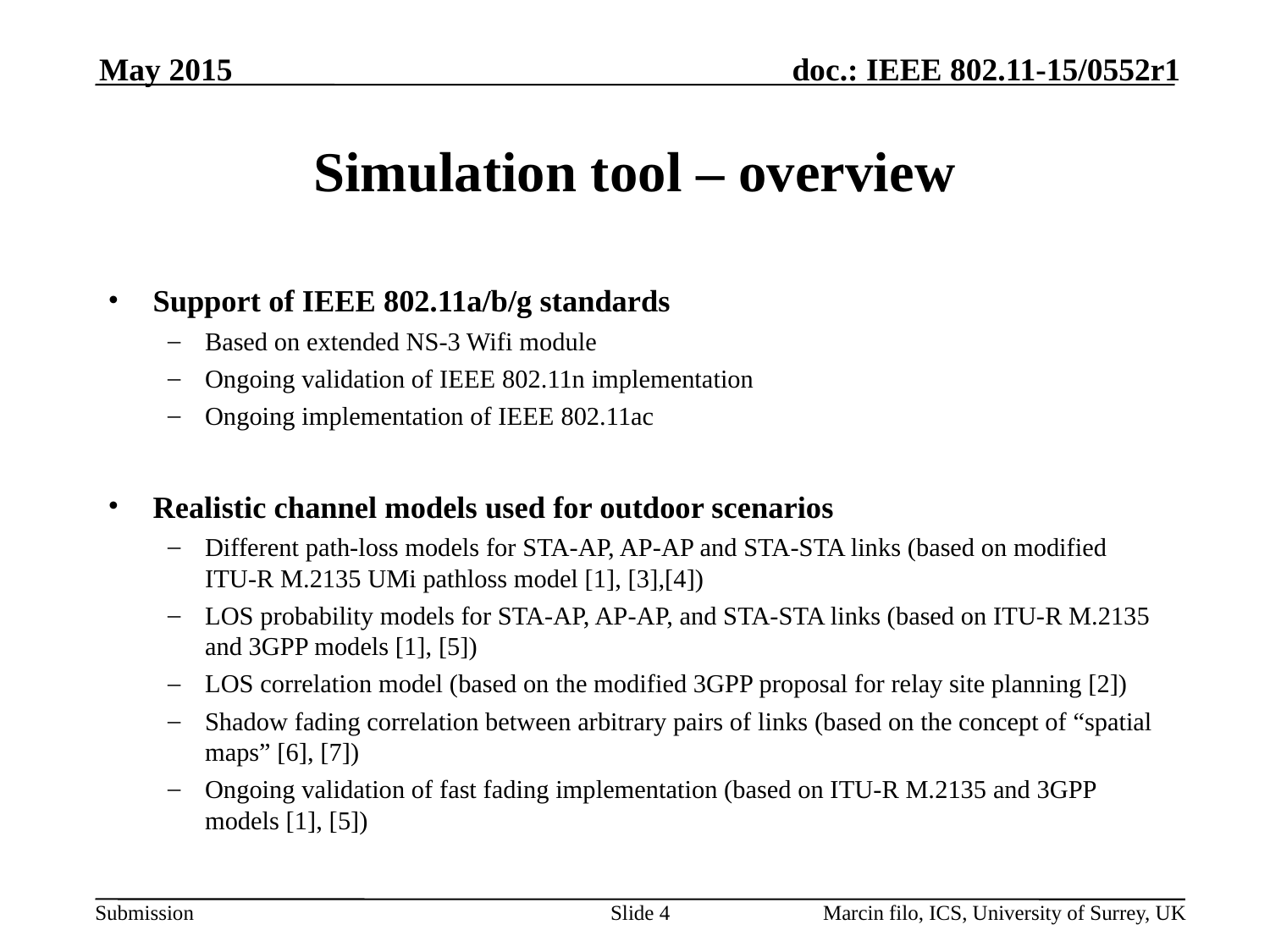

May 2015
# Simulation tool – overview
Support of IEEE 802.11a/b/g standards
Based on extended NS-3 Wifi module
Ongoing validation of IEEE 802.11n implementation
Ongoing implementation of IEEE 802.11ac

Realistic channel models used for outdoor scenarios
Different path-loss models for STA-AP, AP-AP and STA-STA links (based on modified ITU-R M.2135 UMi pathloss model [1], [3],[4])
LOS probability models for STA-AP, AP-AP, and STA-STA links (based on ITU-R M.2135 and 3GPP models [1], [5])
LOS correlation model (based on the modified 3GPP proposal for relay site planning [2])
Shadow fading correlation between arbitrary pairs of links (based on the concept of “spatial maps” [6], [7])
Ongoing validation of fast fading implementation (based on ITU-R M.2135 and 3GPP models [1], [5])

Slide 4
Marcin filo, ICS, University of Surrey, UK